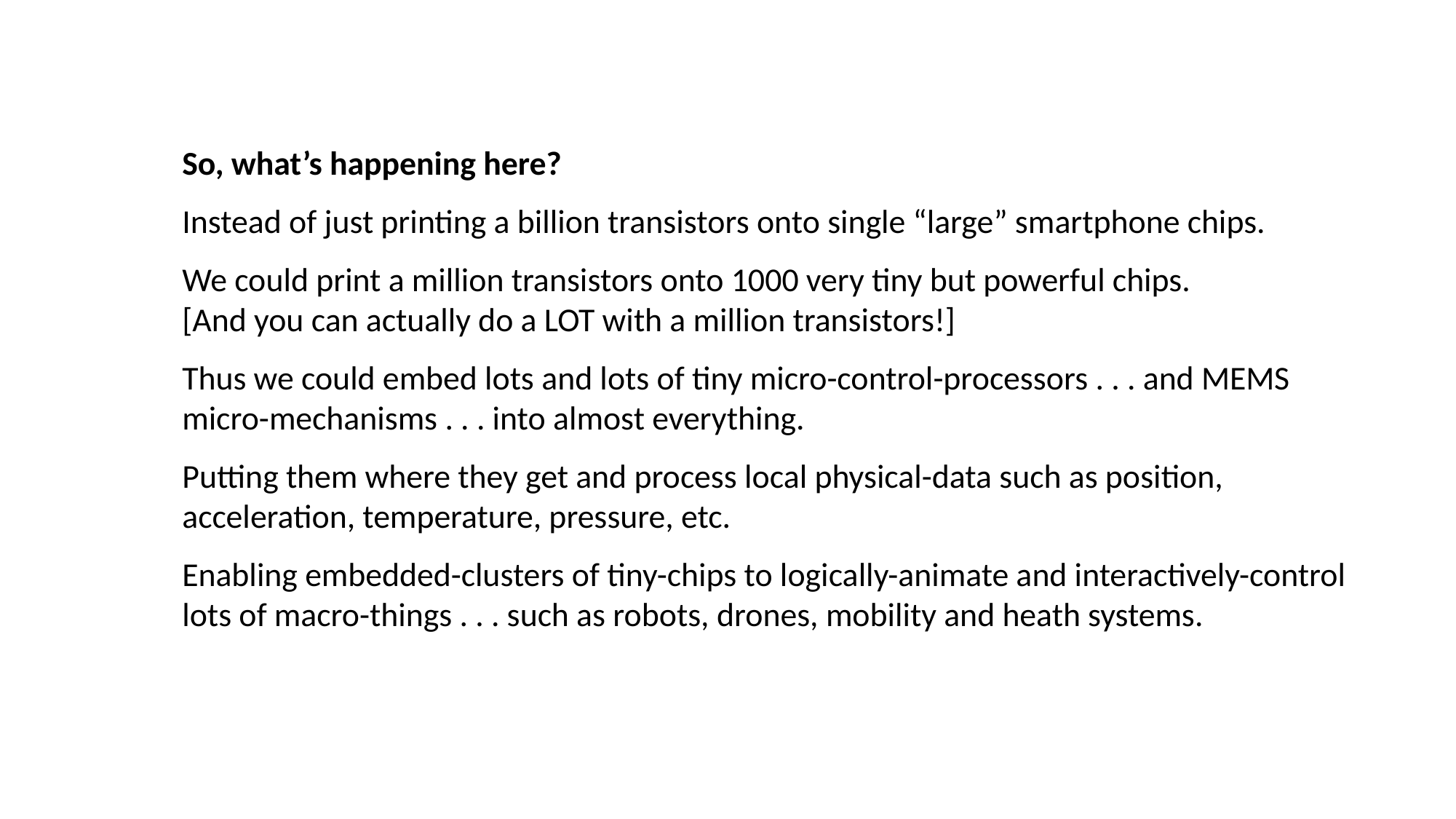

So, what’s happening here?
Instead of just printing a billion transistors onto single “large” smartphone chips.
We could print a million transistors onto 1000 very tiny but powerful chips.
[And you can actually do a LOT with a million transistors!]
Thus we could embed lots and lots of tiny micro-control-processors . . . and MEMS micro-mechanisms . . . into almost everything.
Putting them where they get and process local physical-data such as position, acceleration, temperature, pressure, etc.
Enabling embedded-clusters of tiny-chips to logically-animate and interactively-control lots of macro-things . . . such as robots, drones, mobility and heath systems.